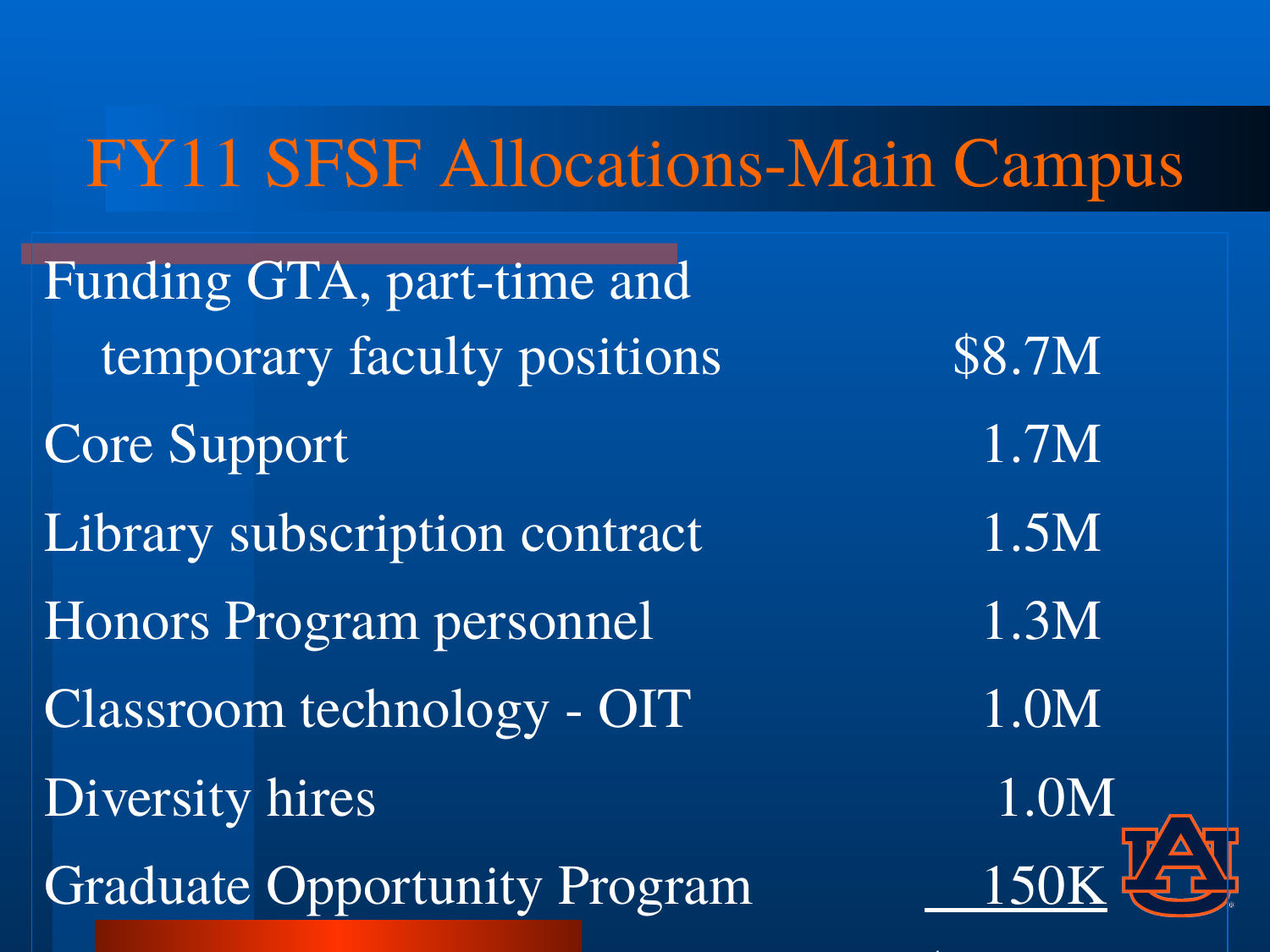

FY11 SFSF Allocations-Main Campus
| Funding GTA, part-time and temporary faculty positions | $8.7M |
| --- | --- |
| Core Support | 1.7M |
| Library subscription contract | 1.5M |
| Honors Program personnel | 1.3M |
| Classroom technology - OIT | 1.0M |
| Diversity hires | 1.0M |
| Graduate Opportunity Program | 150K |
| Total to Provost | $ 15.4M |